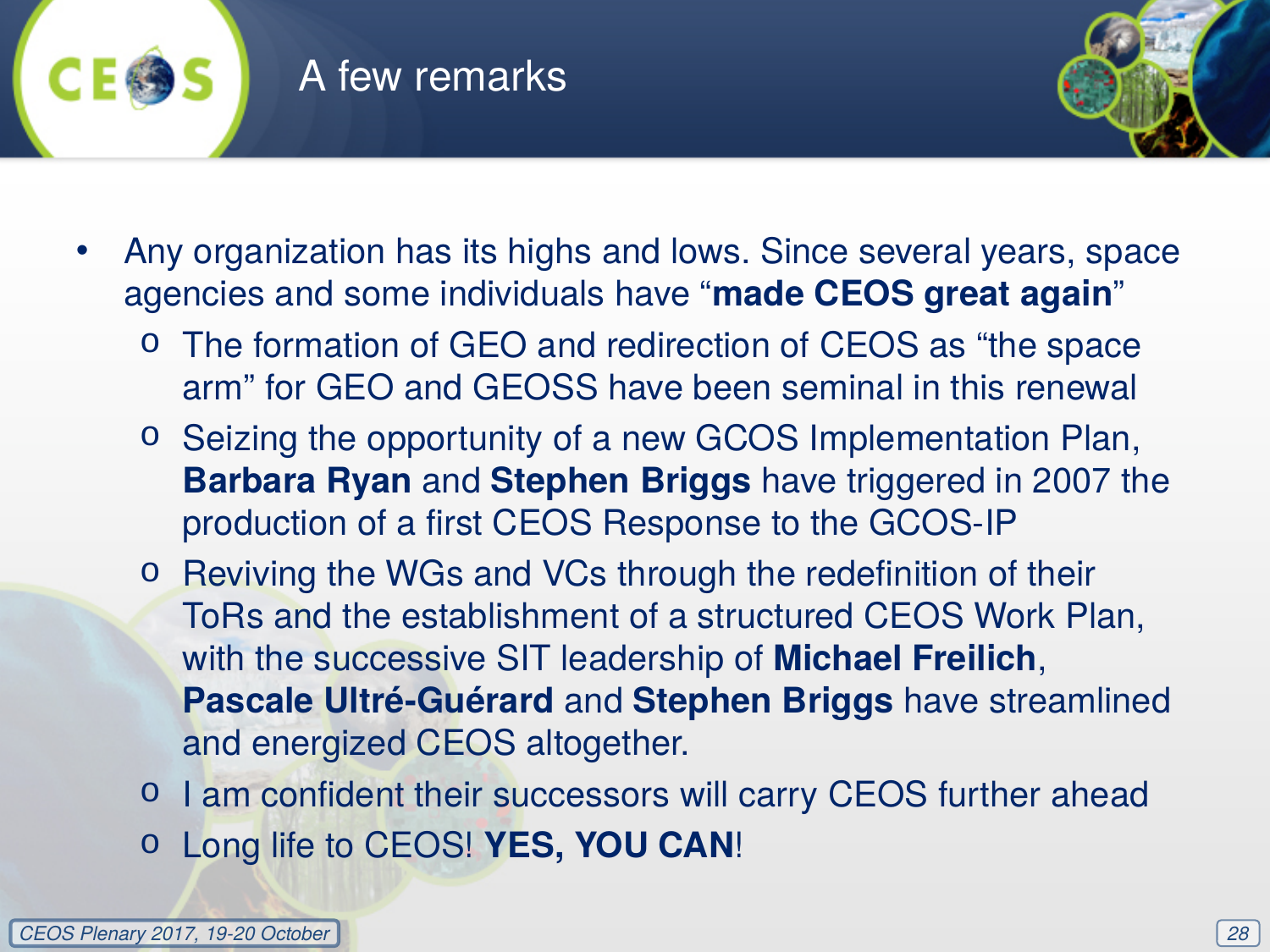

A few remarks
Any organization has its highs and lows. Since several years, space agencies and some individuals have “made CEOS great again”
The formation of GEO and redirection of CEOS as “the space arm” for GEO and GEOSS have been seminal in this renewal
Seizing the opportunity of a new GCOS Implementation Plan, Barbara Ryan and Stephen Briggs have triggered in 2007 the production of a first CEOS Response to the GCOS-IP
Reviving the WGs and VCs through the redefinition of their ToRs and the establishment of a structured CEOS Work Plan, with the successive SIT leadership of Michael Freilich, Pascale Ultré-Guérard and Stephen Briggs have streamlined and energized CEOS altogether.
I am confident their successors will carry CEOS further ahead
Long life to CEOS! YES, YOU CAN!

28